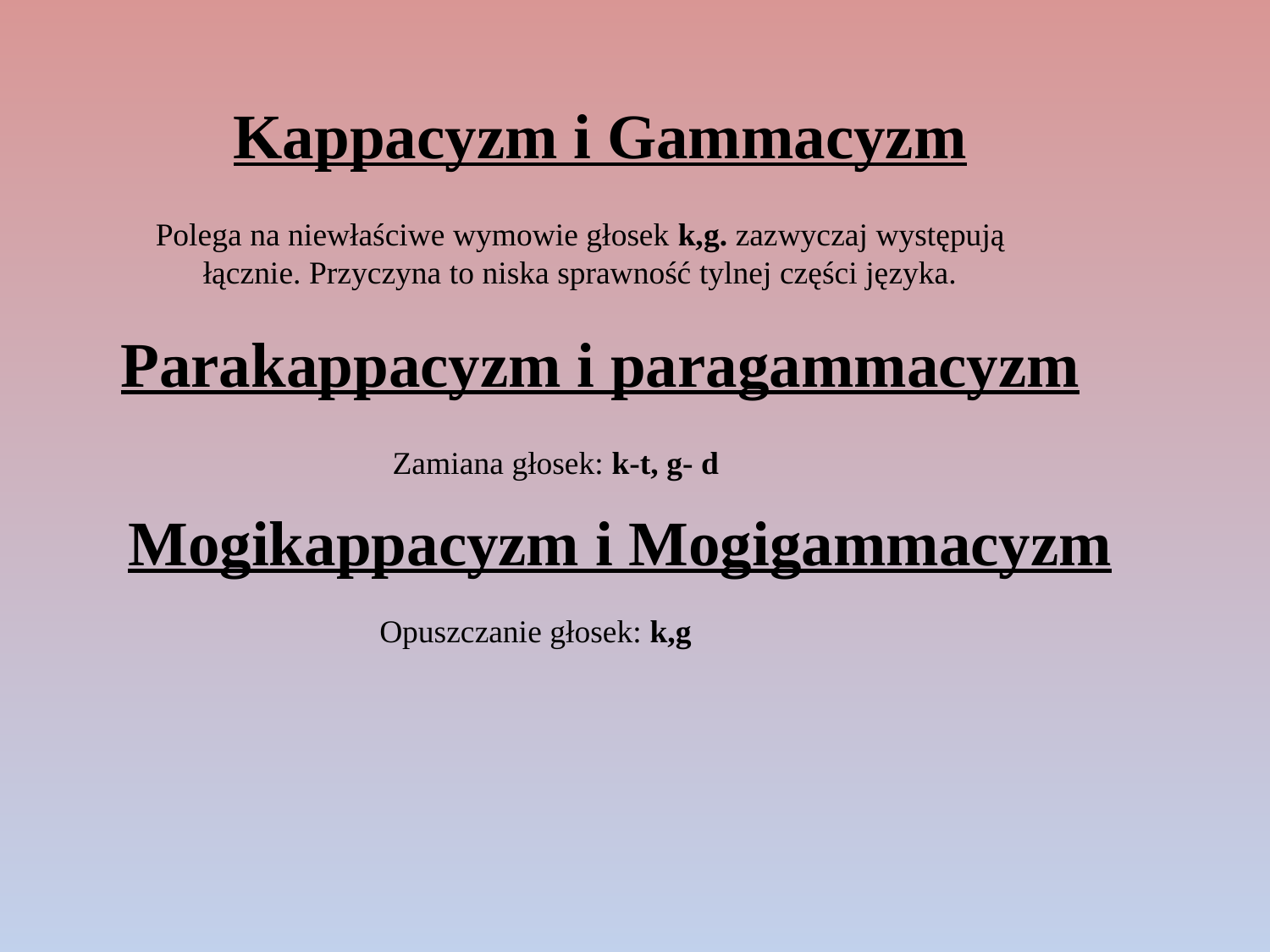

Kappacyzm i Gammacyzm
Polega na niewłaściwe wymowie głosek k,g. zazwyczaj występują łącznie. Przyczyna to niska sprawność tylnej części języka.
Parakappacyzm i paragammacyzm
Zamiana głosek: k-t, g- d
Mogikappacyzm i Mogigammacyzm
Opuszczanie głosek: k,g